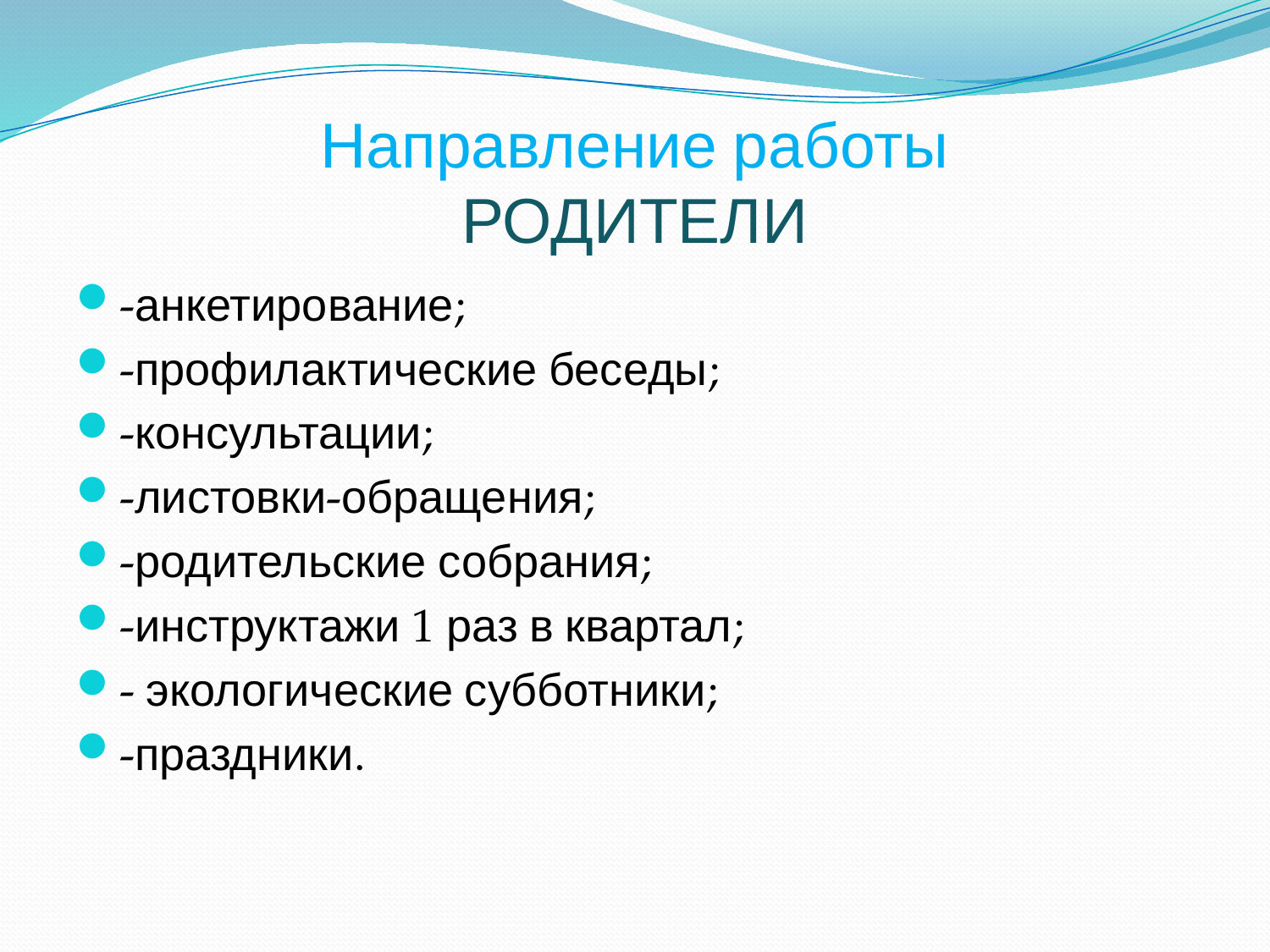

# Направление работы РОДИТЕЛИ
-анкетирование;
-профилактические беседы;
-консультации;
-листовки-обращения;
-родительские собрания;
-инструктажи 1 раз в квартал;
- экологические субботники;
-праздники.